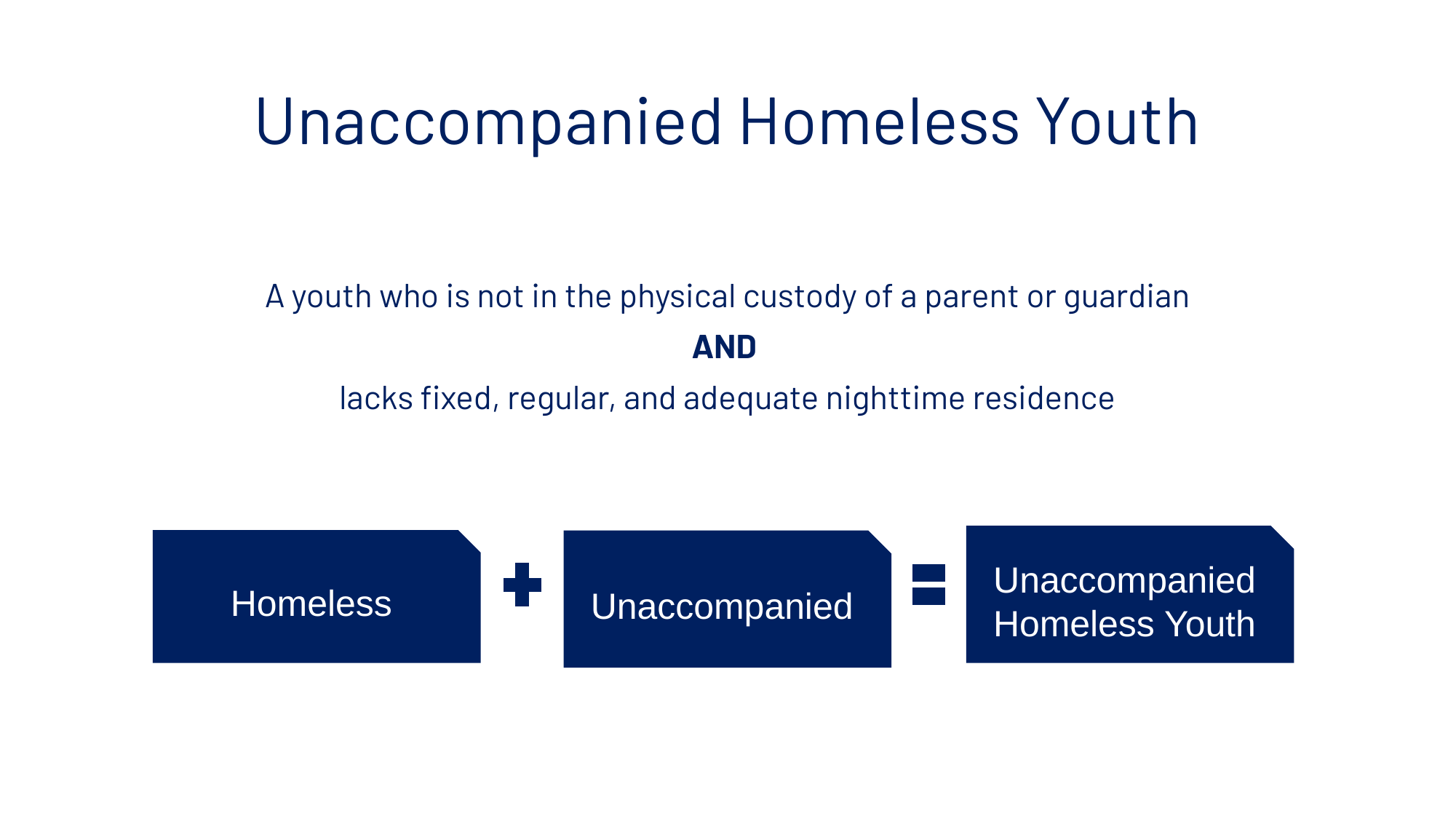

# Unaccompanied Homeless Youth

A youth who is not in the physical custody of a parent or guardian
AND
lacks fixed, regular, and adequate nighttime residence

Unaccompanied Homeless Youth
Homeless
Unaccompanied